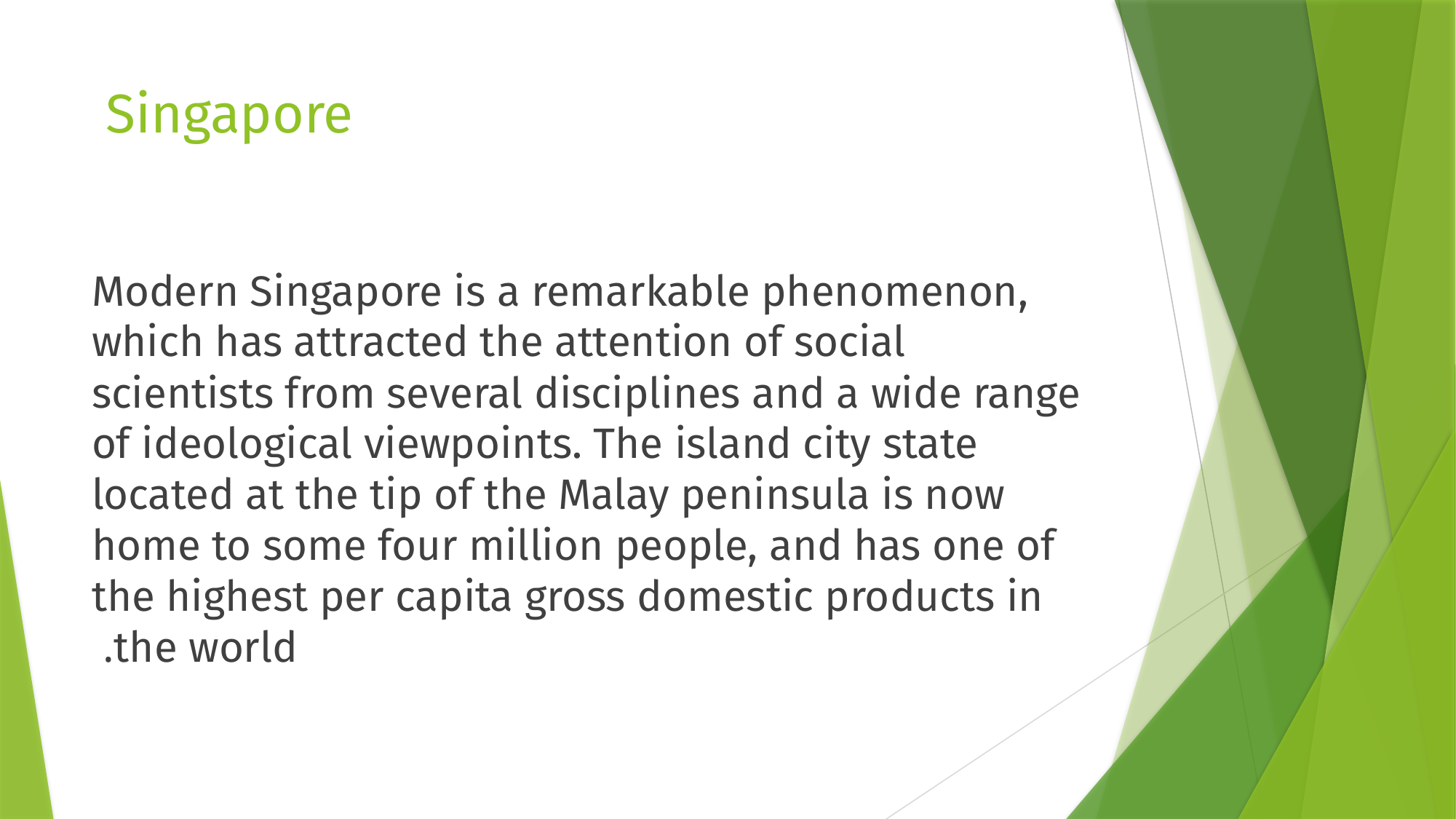

# Singapore
Modern Singapore is a remarkable phenomenon, which has attracted the attention of social scientists from several disciplines and a wide range of ideological viewpoints. The island city state located at the tip of the Malay peninsula is now home to some four million people, and has one of the highest per capita gross domestic products in the world.